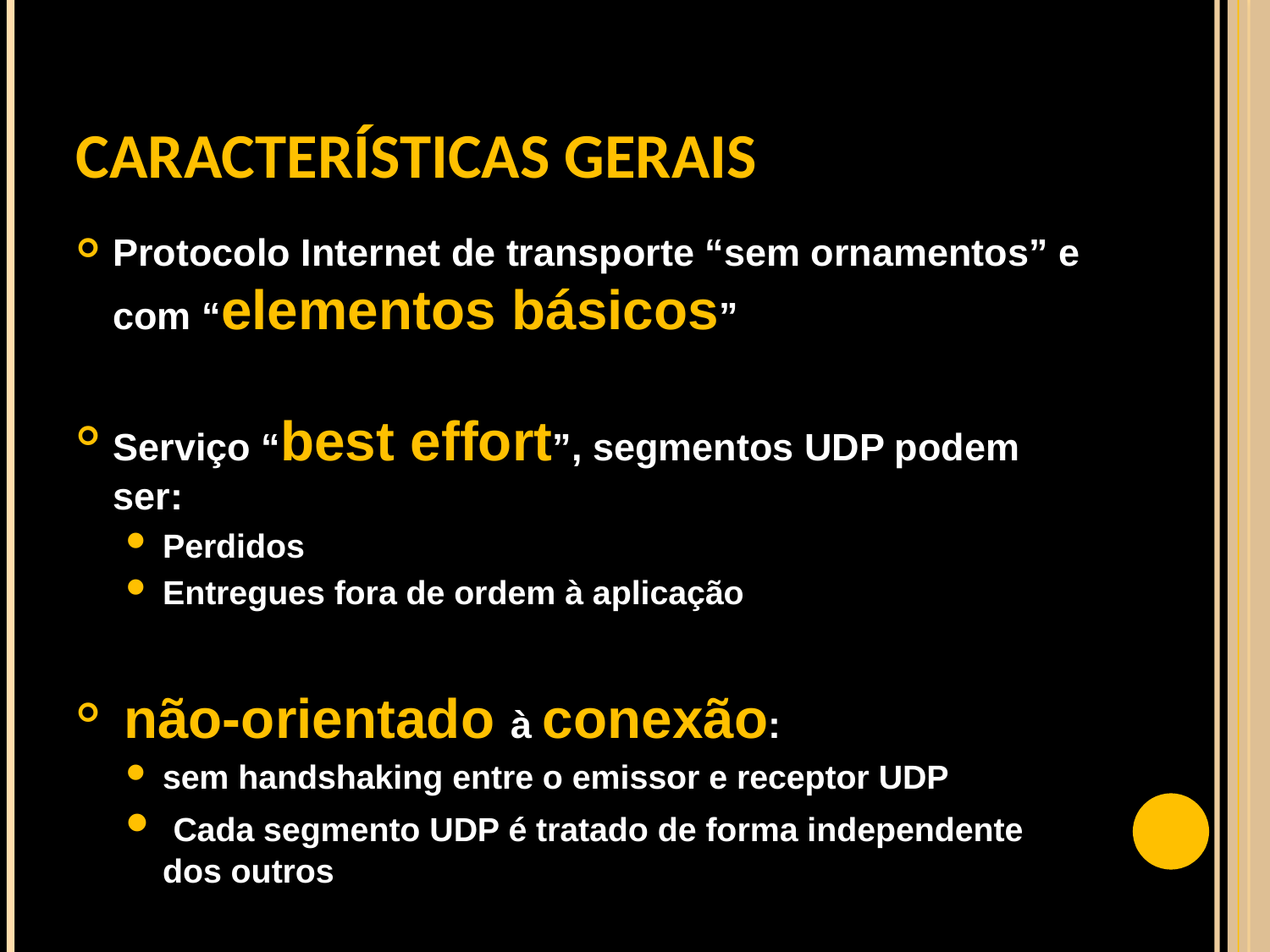

# Características Gerais
Protocolo Internet de transporte “sem ornamentos” e com “elementos básicos”

Serviço “best effort”, segmentos UDP podem ser:
Perdidos
Entregues fora de ordem à aplicação

 não-orientado à conexão:
sem handshaking entre o emissor e receptor UDP
 Cada segmento UDP é tratado de forma independente dos outros